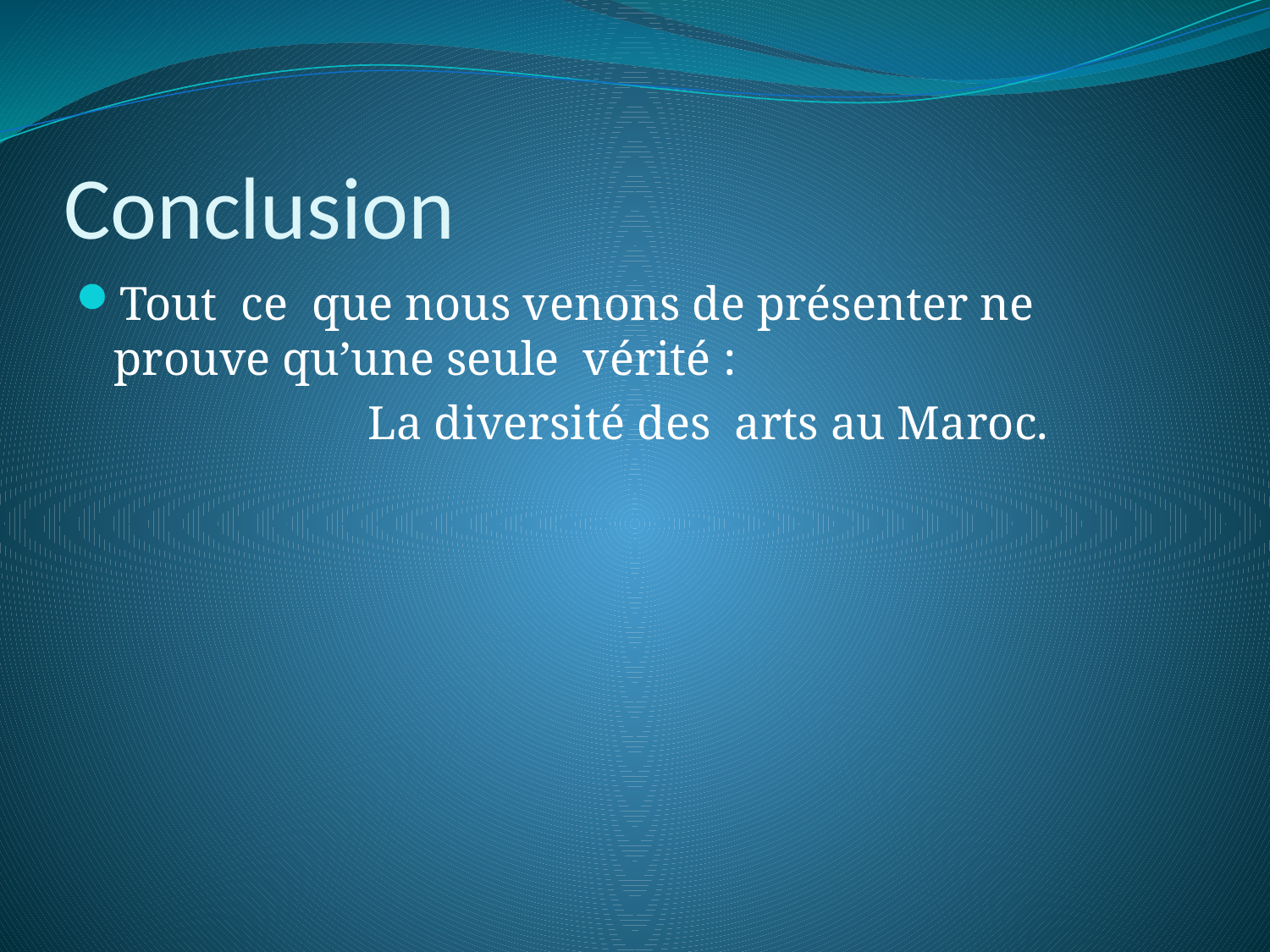

# Conclusion
Tout  ce  que nous venons de présenter ne prouve qu’une seule  vérité :
			La diversité des  arts au Maroc.